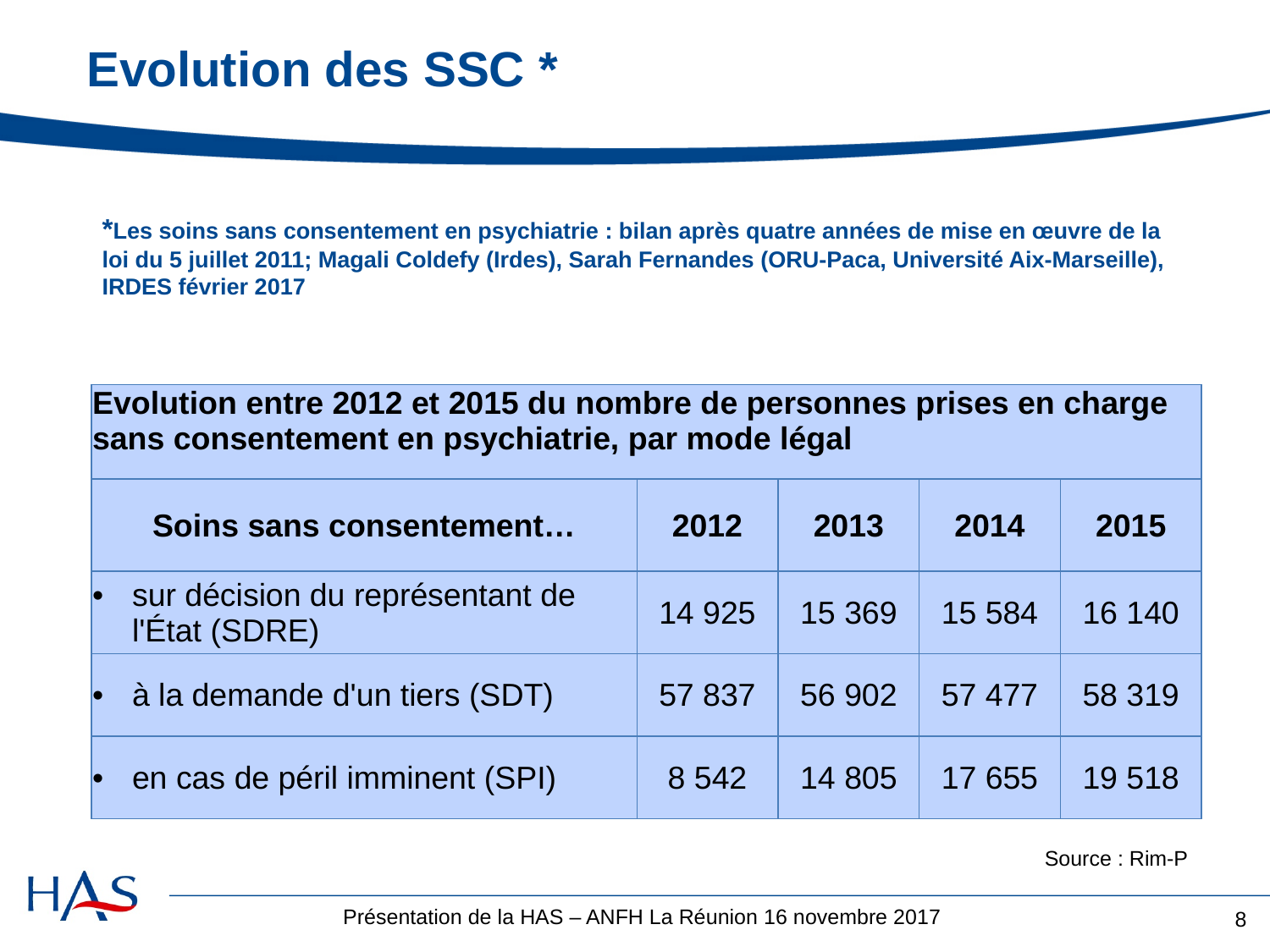

# Evolution des SSC *
*Les soins sans consentement en psychiatrie : bilan après quatre années de mise en œuvre de la loi du 5 juillet 2011; Magali Coldefy (Irdes), Sarah Fernandes (ORU-Paca, Université Aix-Marseille),
IRDES février 2017
| Evolution entre 2012 et 2015 du nombre de personnes prises en charge sans consentement en psychiatrie, par mode légal |  |  |  |  |
| --- | --- | --- | --- | --- |
| Soins sans consentement… | 2012 | 2013 | 2014 | 2015 |
| sur décision du représentant de l'État (SDRE) | 14 925 | 15 369 | 15 584 | 16 140 |
| à la demande d'un tiers (SDT) | 57 837 | 56 902 | 57 477 | 58 319 |
| en cas de péril imminent (SPI) | 8 542 | 14 805 | 17 655 | 19 518 |
Source : Rim-P
8